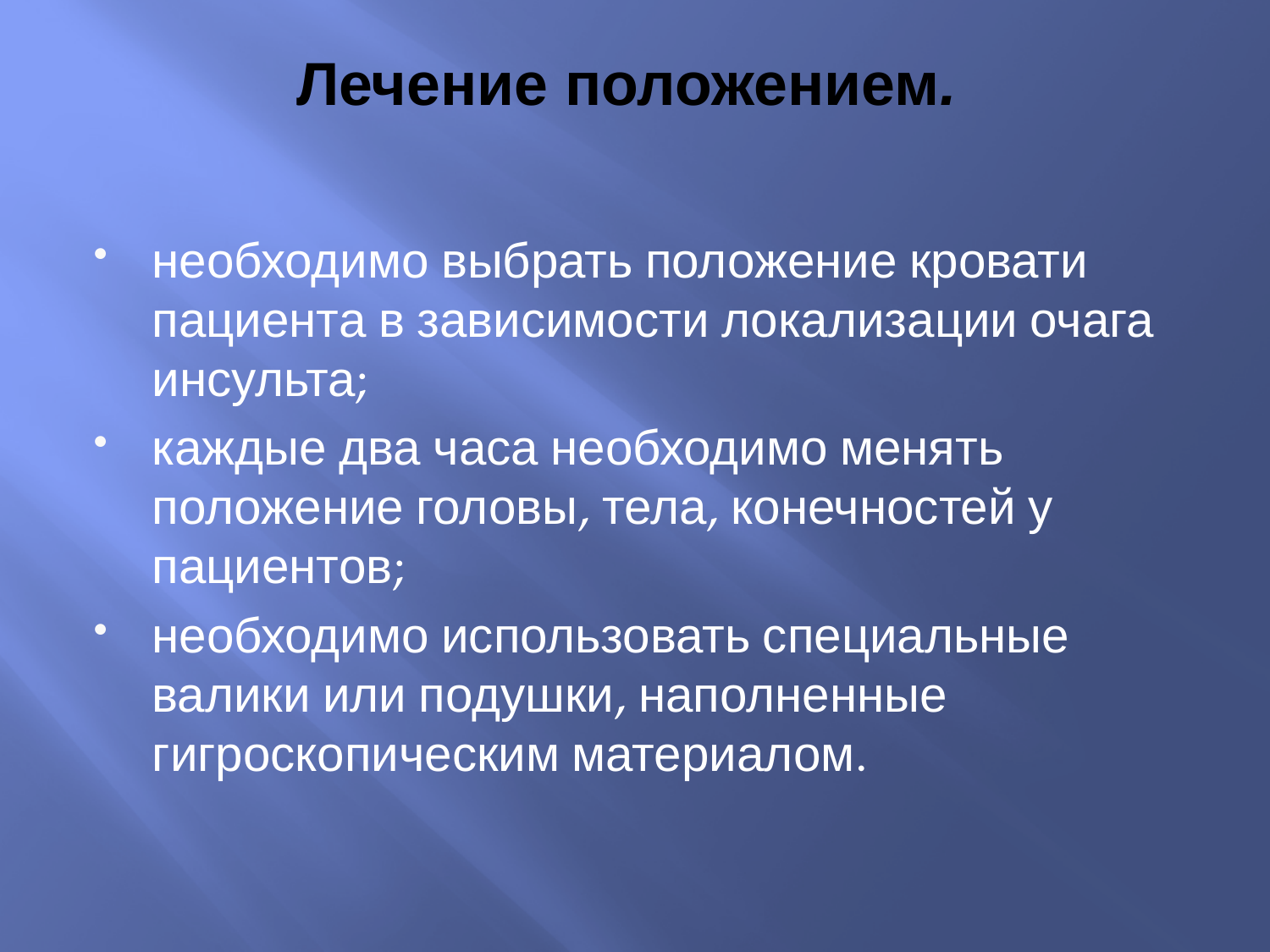

# Лечение положением.
необходимо выбрать положение кровати пациента в зависимости локализации очага инсульта;
каждые два часа необходимо менять положение головы, тела, конечностей у пациентов;
необходимо использовать специальные валики или подушки, наполненные гигроскопическим материалом.